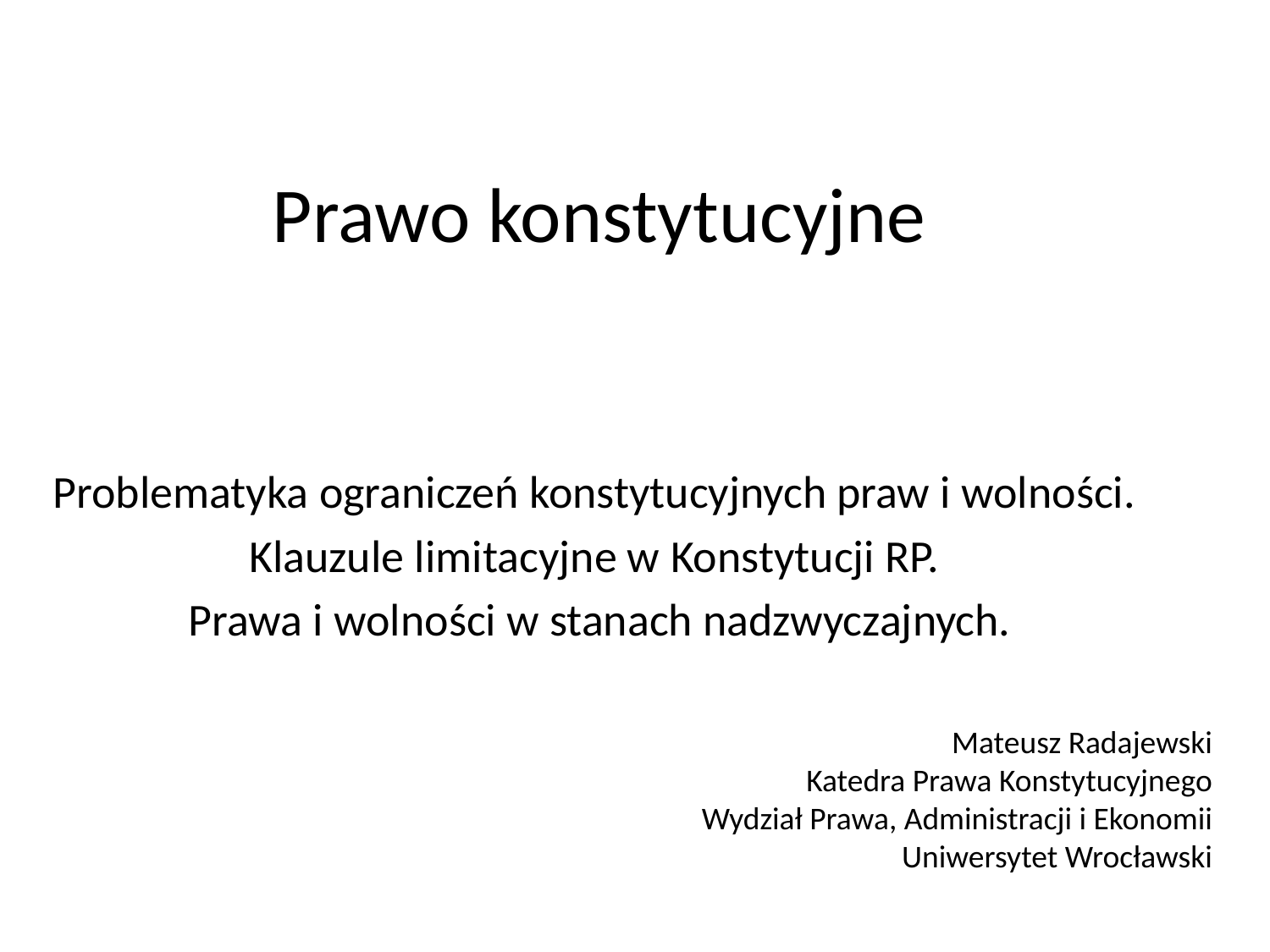

# Prawo konstytucyjne
Problematyka ograniczeń konstytucyjnych praw i wolności.
Klauzule limitacyjne w Konstytucji RP.
Prawa i wolności w stanach nadzwyczajnych.
Mateusz Radajewski
Katedra Prawa Konstytucyjnego
Wydział Prawa, Administracji i Ekonomii
Uniwersytet Wrocławski